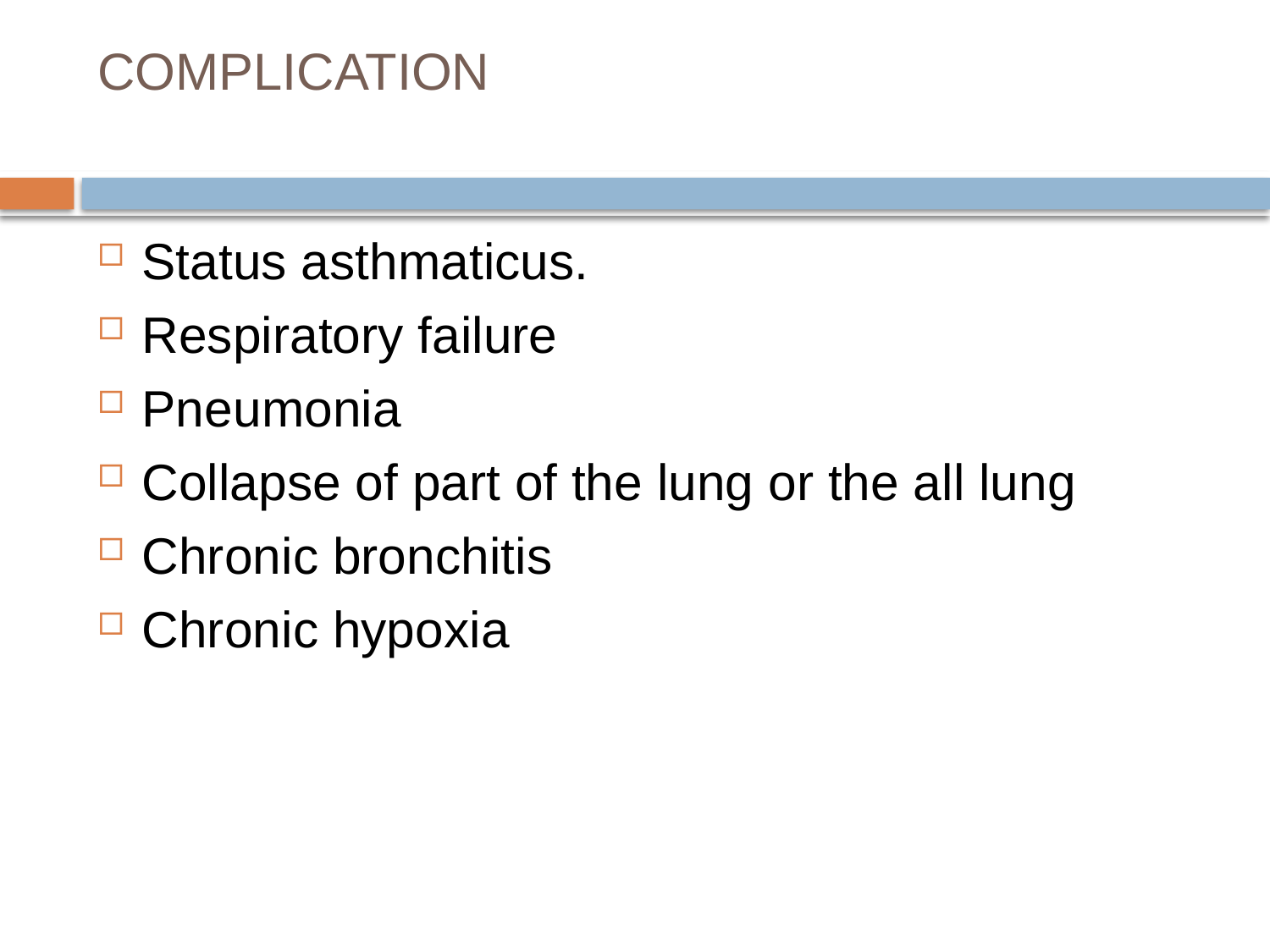

# COMPLICATION
Status asthmaticus.
Respiratory failure
Pneumonia
Collapse of part of the lung or the all lung
Chronic bronchitis
Chronic hypoxia